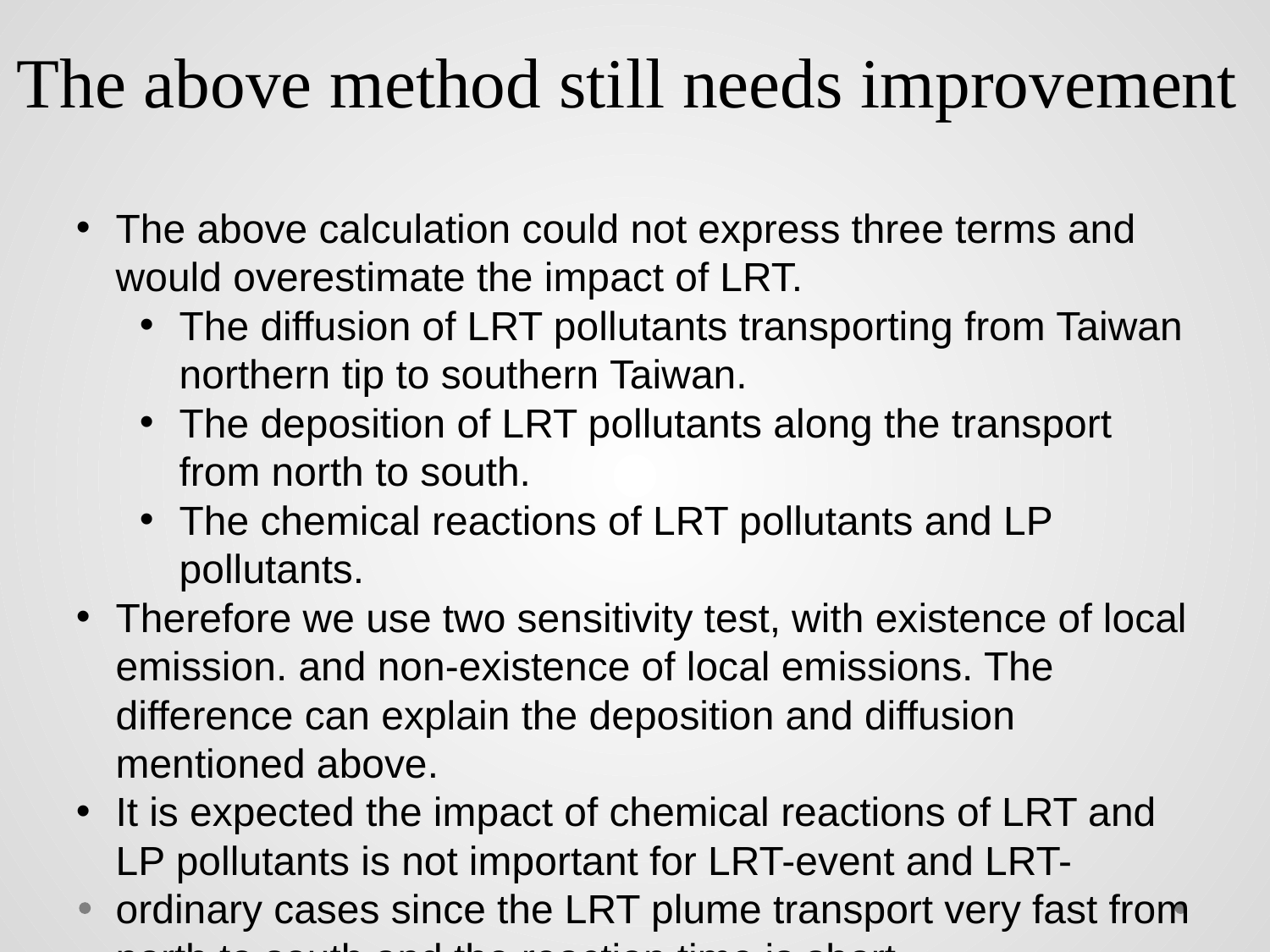

# The above method still needs improvement

The above calculation could not express three terms and would overestimate the impact of LRT.
The diffusion of LRT pollutants transporting from Taiwan northern tip to southern Taiwan.
The deposition of LRT pollutants along the transport from north to south.
The chemical reactions of LRT pollutants and LP pollutants.
Therefore we use two sensitivity test, with existence of local emission. and non-existence of local emissions. The difference can explain the deposition and diffusion mentioned above.
It is expected the impact of chemical reactions of LRT and LP pollutants is not important for LRT-event and LRT-ordinary cases since the LRT plume transport very fast from north to south and the reaction time is short.